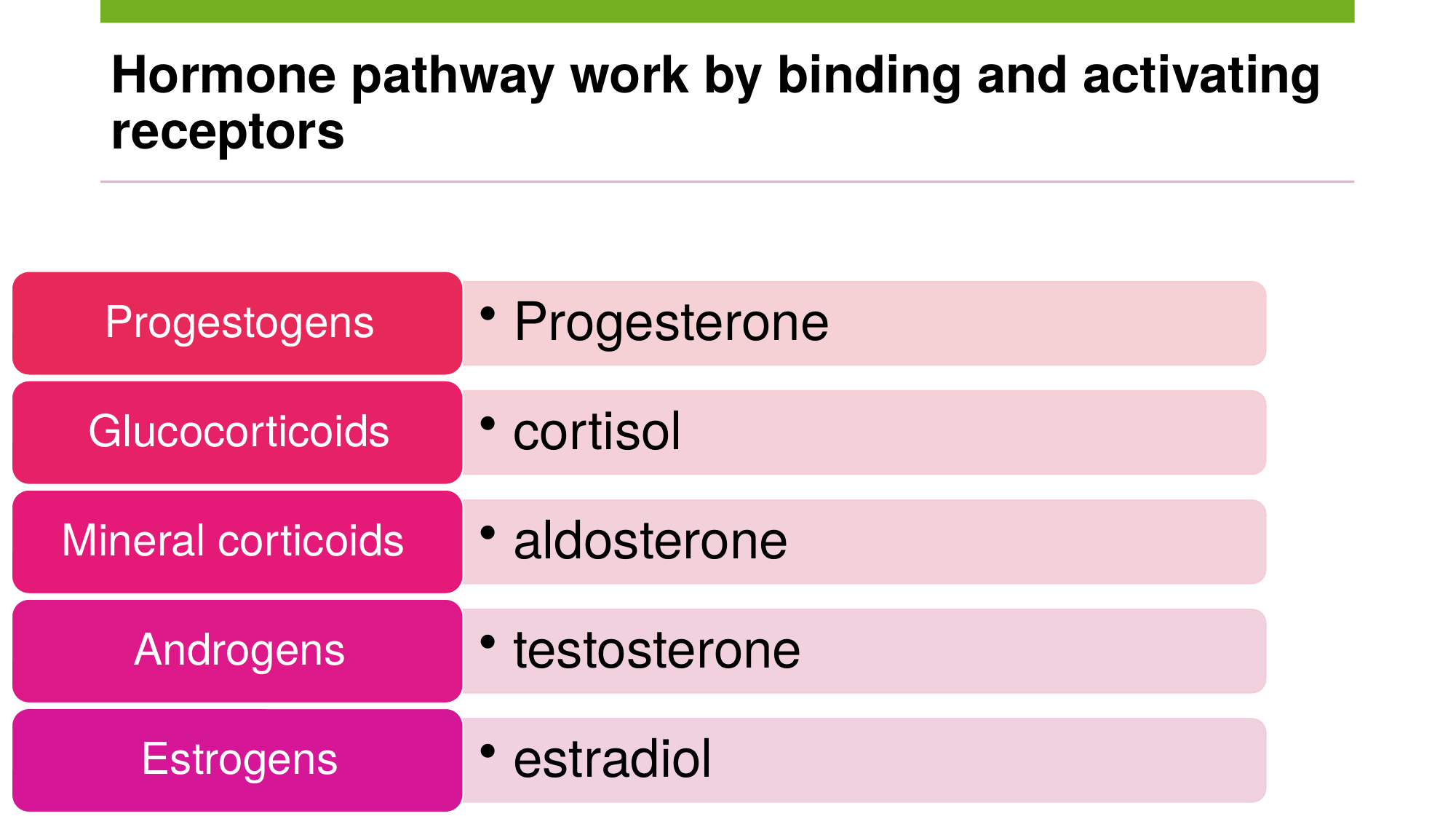

# Hormone pathway work by binding and activating receptors

Progesterone
Progestogens
cortisol
Glucocorticoids
aldosterone
Mineral corticoids
testosterone
Androgens
estradiol
Estrogens